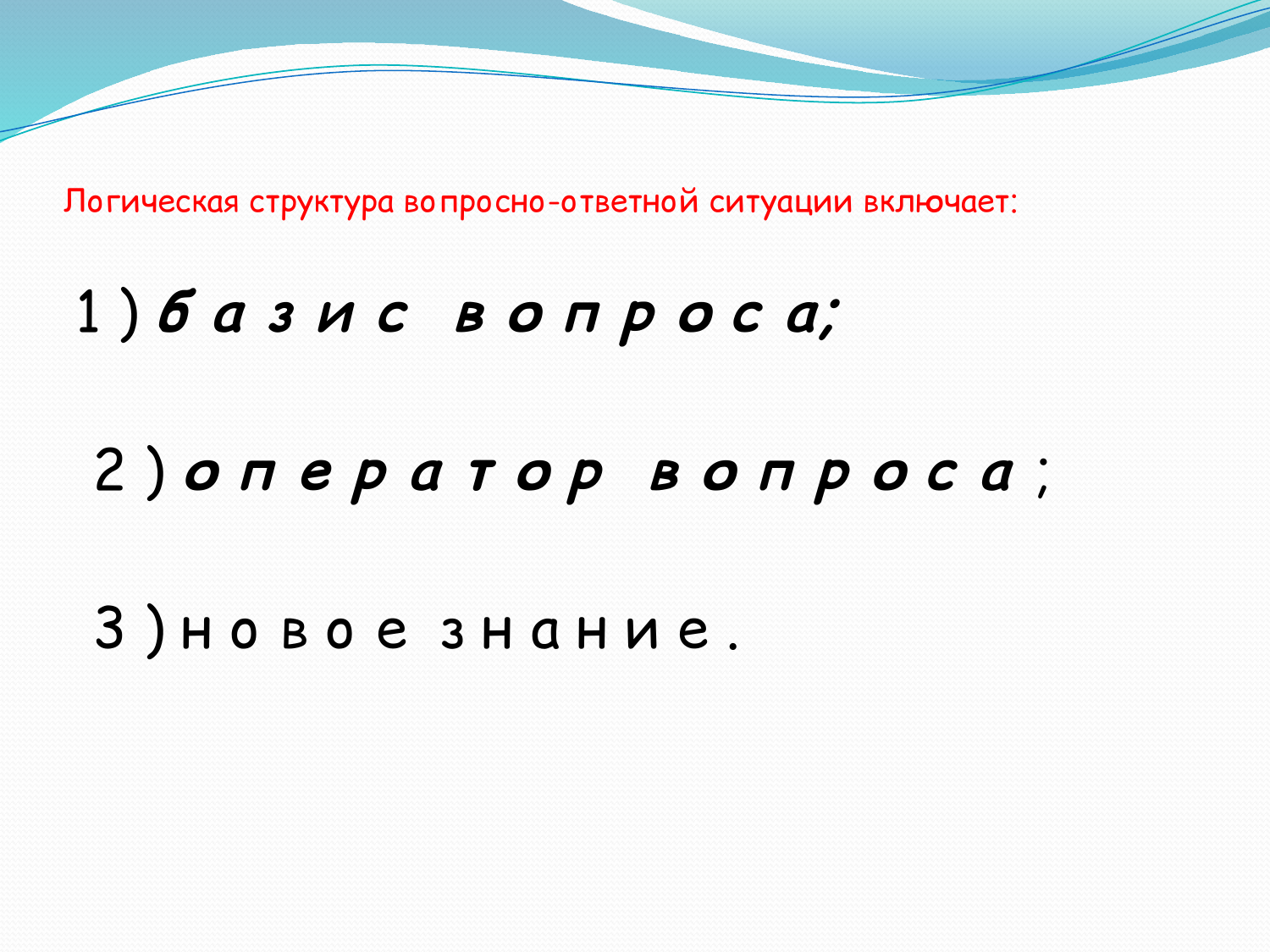

# Логическая структура вопросно-ответной ситуации включает:
1 ) б а з и с  в о п р о с а;

 2 ) о п е р а т о р  в о п р о с а ;

 3 ) н о в о е  з н а н и е .